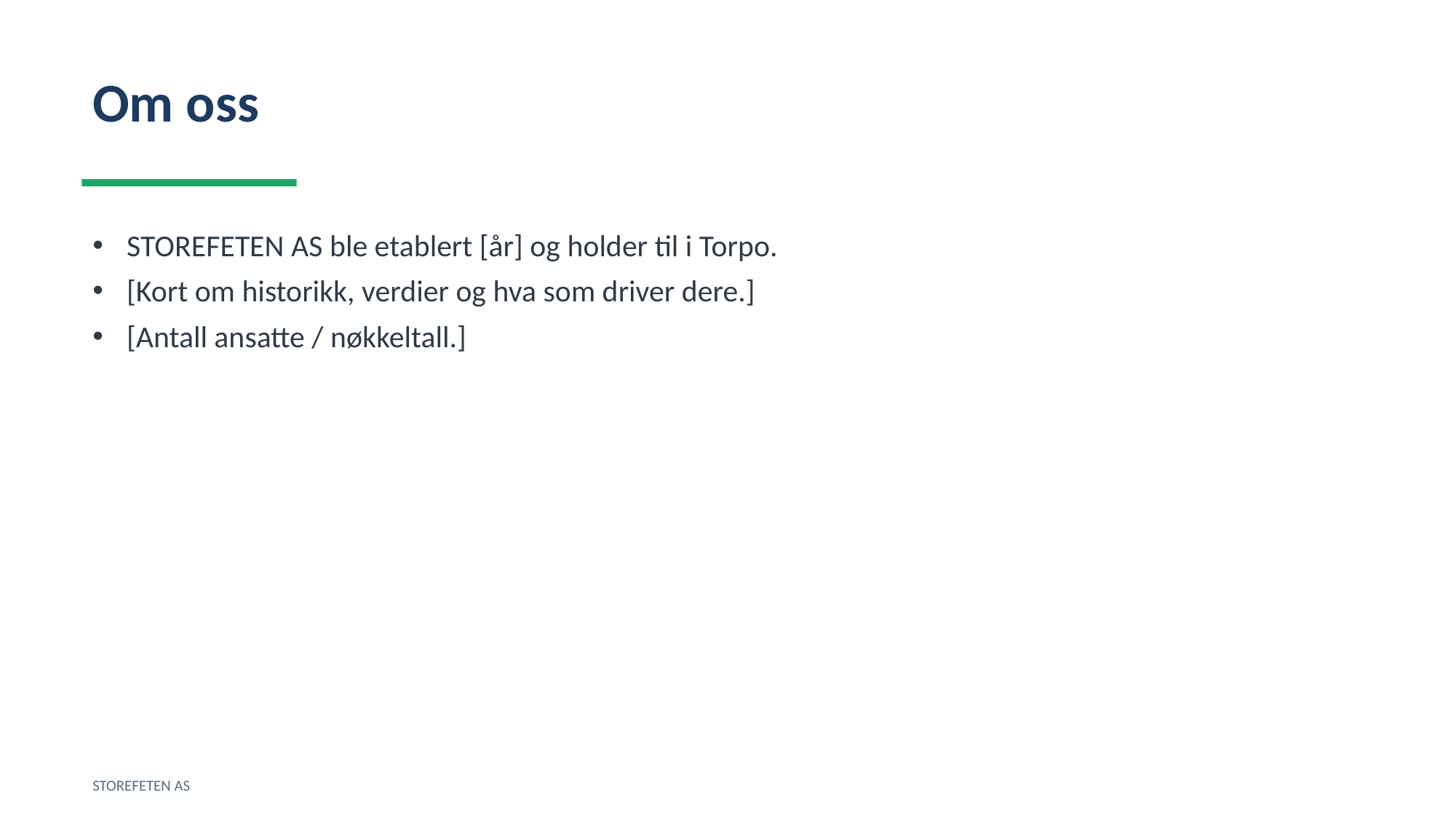

Om oss

STOREFETEN AS ble etablert [år] og holder til i Torpo.
[Kort om historikk, verdier og hva som driver dere.]
[Antall ansatte / nøkkeltall.]
STOREFETEN AS